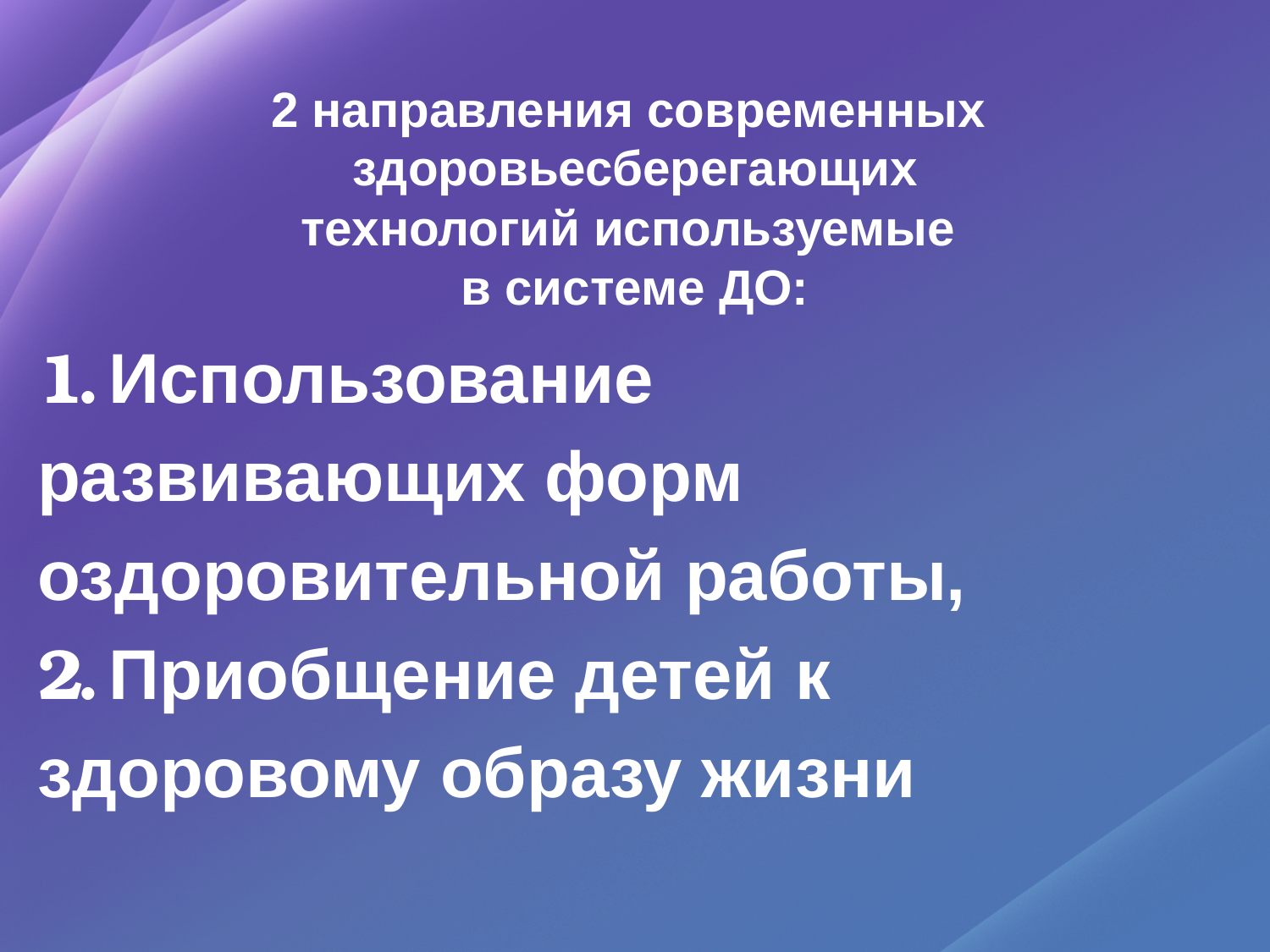

# 2 направления современных здоровьесберегающих технологий используемые в системе ДО:
Использование
развивающих форм
оздоровительной работы,
Приобщение детей к
здоровому образу жизни